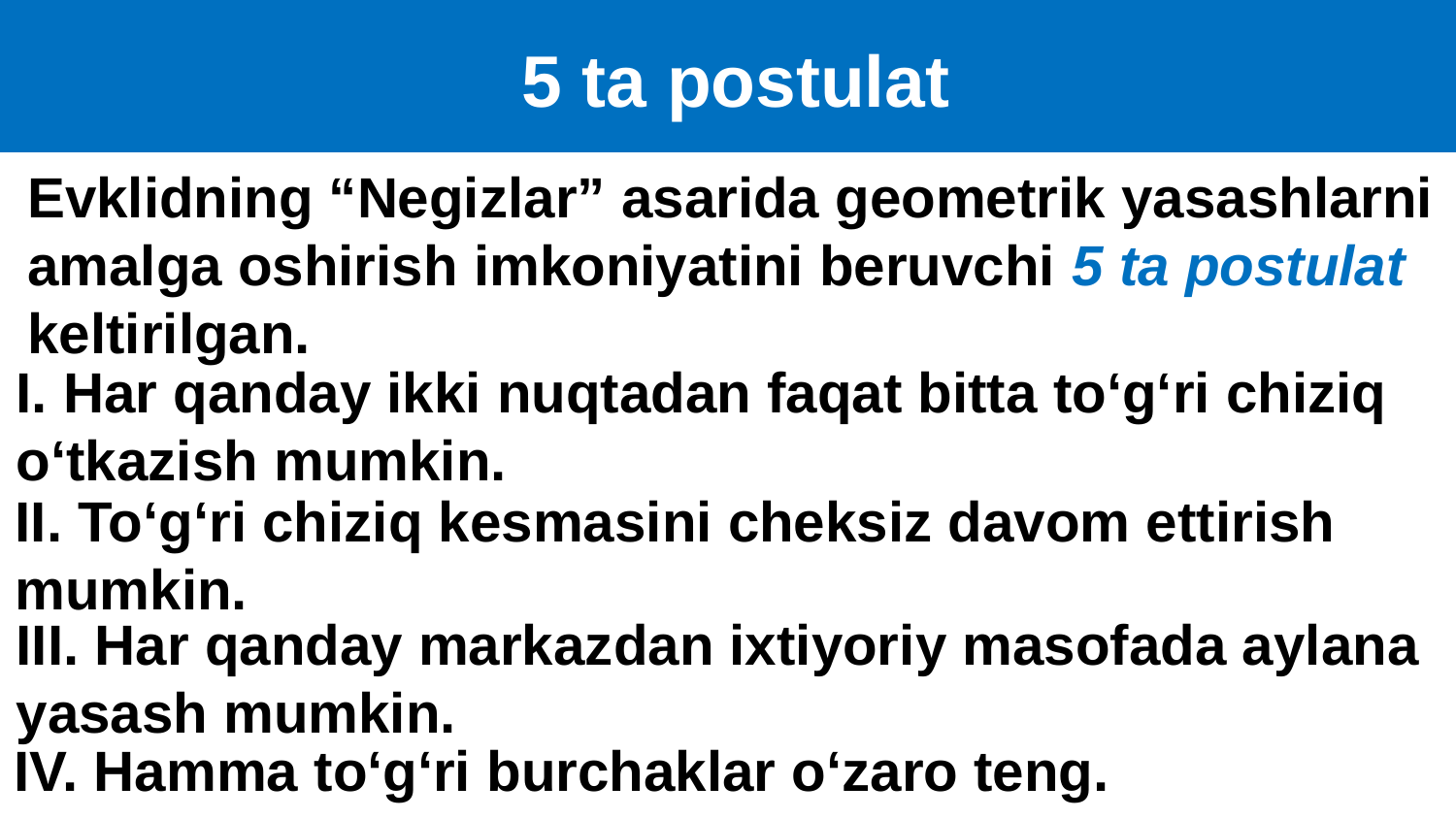

5 ta postulat
Evklidning “Negizlar” asarida geometrik yasashlarni
amalga oshirish imkoniyatini beruvchi 5 ta postulat
keltirilgan.
I. Har qanday ikki nuqtadan faqat bitta to‘g‘ri chiziq
o‘tkazish mumkin.
II. To‘g‘ri chiziq kesmasini cheksiz davom ettirish
mumkin.
III. Har qanday markazdan ixtiyoriy masofada aylana
yasash mumkin.
IV. Hamma to‘g‘ri burchaklar o‘zaro teng.